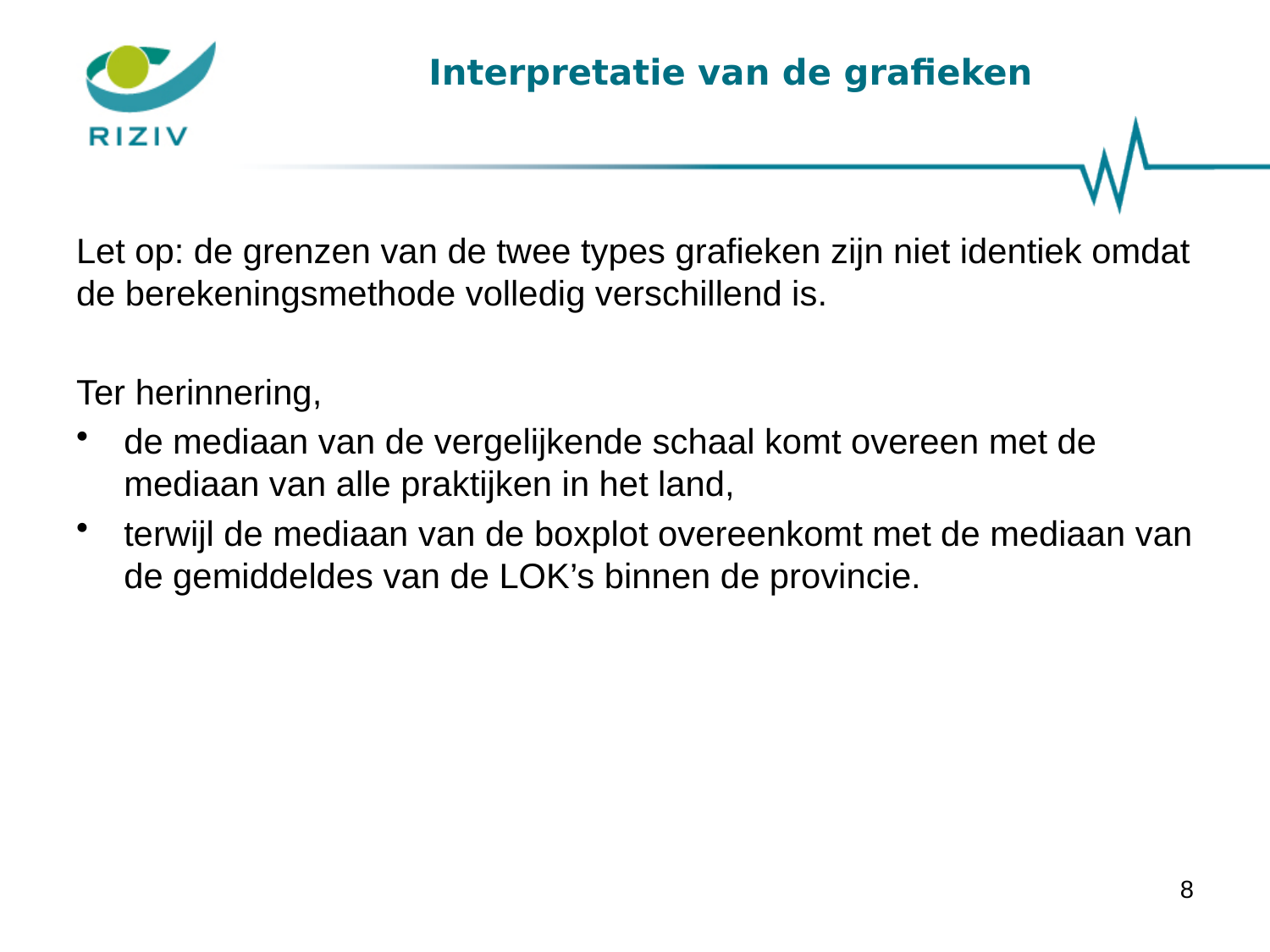

# Interpretatie van de grafieken
Let op: de grenzen van de twee types grafieken zijn niet identiek omdat de berekeningsmethode volledig verschillend is.

Ter herinnering,
de mediaan van de vergelijkende schaal komt overeen met de mediaan van alle praktijken in het land,
terwijl de mediaan van de boxplot overeenkomt met de mediaan van de gemiddeldes van de LOK’s binnen de provincie.
8